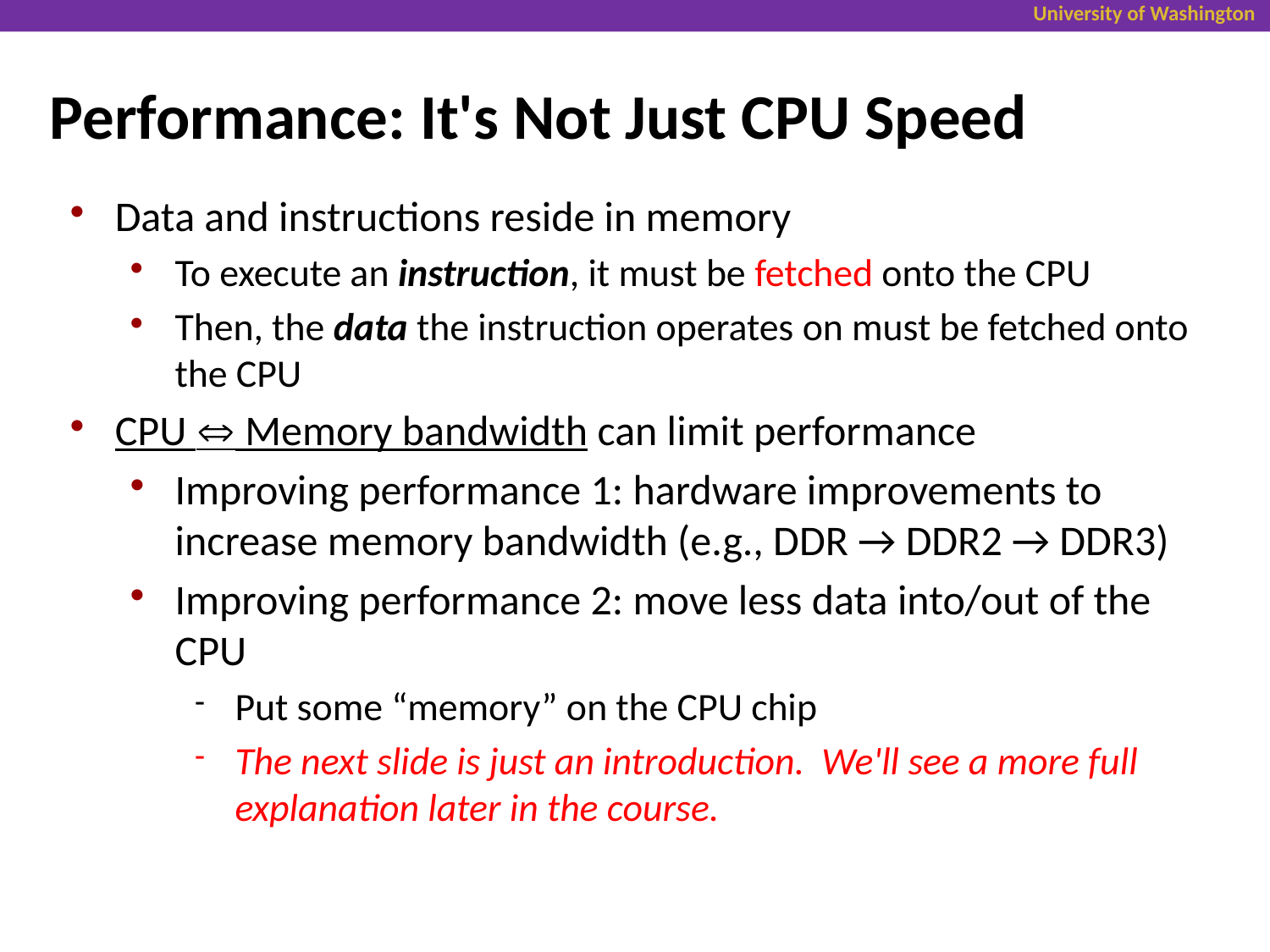

Performance: It's Not Just CPU Speed
Data and instructions reside in memory
To execute an instruction, it must be fetched onto the CPU
Then, the data the instruction operates on must be fetched onto the CPU
CPU ⇔ Memory bandwidth can limit performance
Improving performance 1: hardware improvements to increase memory bandwidth (e.g., DDR → DDR2 → DDR3)
Improving performance 2: move less data into/out of the CPU
Put some “memory” on the CPU chip
The next slide is just an introduction.  We'll see a more full explanation later in the course.